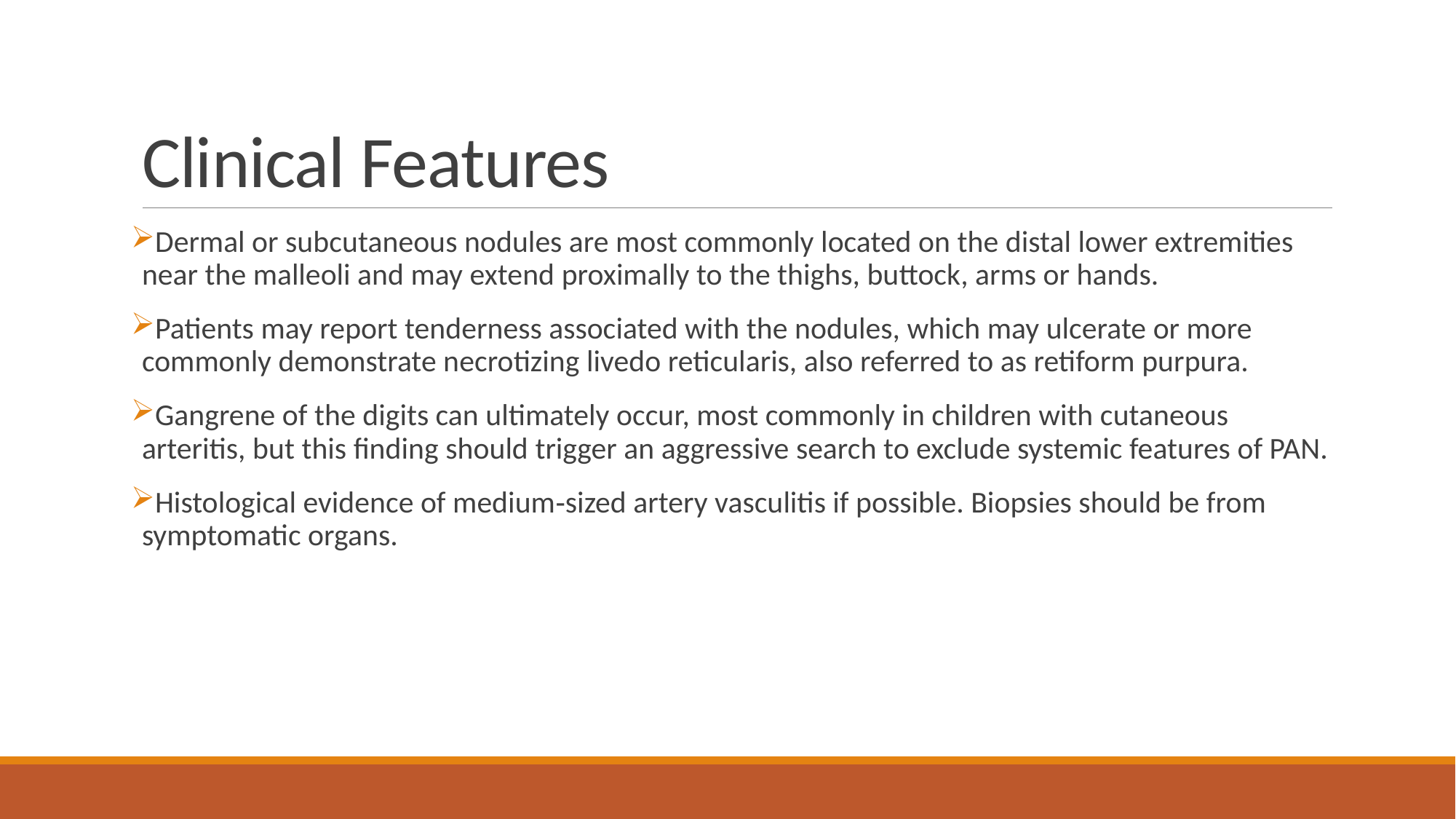

# Clinical Features
Dermal or subcutaneous nodules are most commonly located on the distal lower extremities near the malleoli and may extend proximally to the thighs, buttock, arms or hands.
Patients may report tenderness associated with the nodules, which may ulcerate or more commonly demonstrate necrotizing livedo reticularis, also referred to as retiform purpura.
Gangrene of the digits can ultimately occur, most commonly in children with cutaneous arteritis, but this finding should trigger an aggressive search to exclude systemic features of PAN.
Histological evidence of medium‐sized artery vasculitis if possible. Biopsies should be from symptomatic organs.